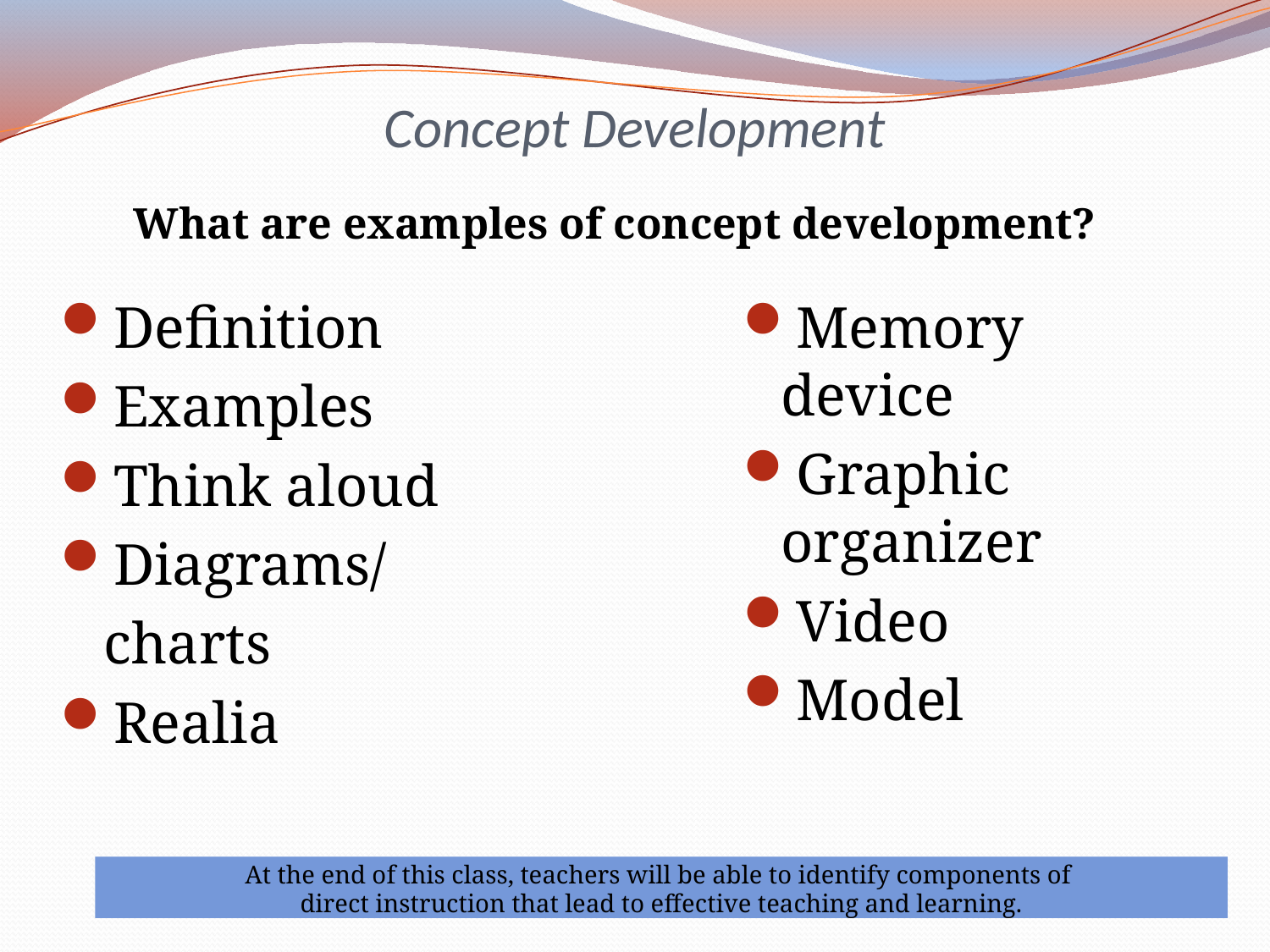

# Concept Development
What are examples of concept development?
Definition
Examples
Think aloud
Diagrams/
   charts
Realia
Memory device
Graphic organizer
Video
Model

At the end of this class, teachers will be able to identify components of
direct instruction that lead to effective teaching and learning.